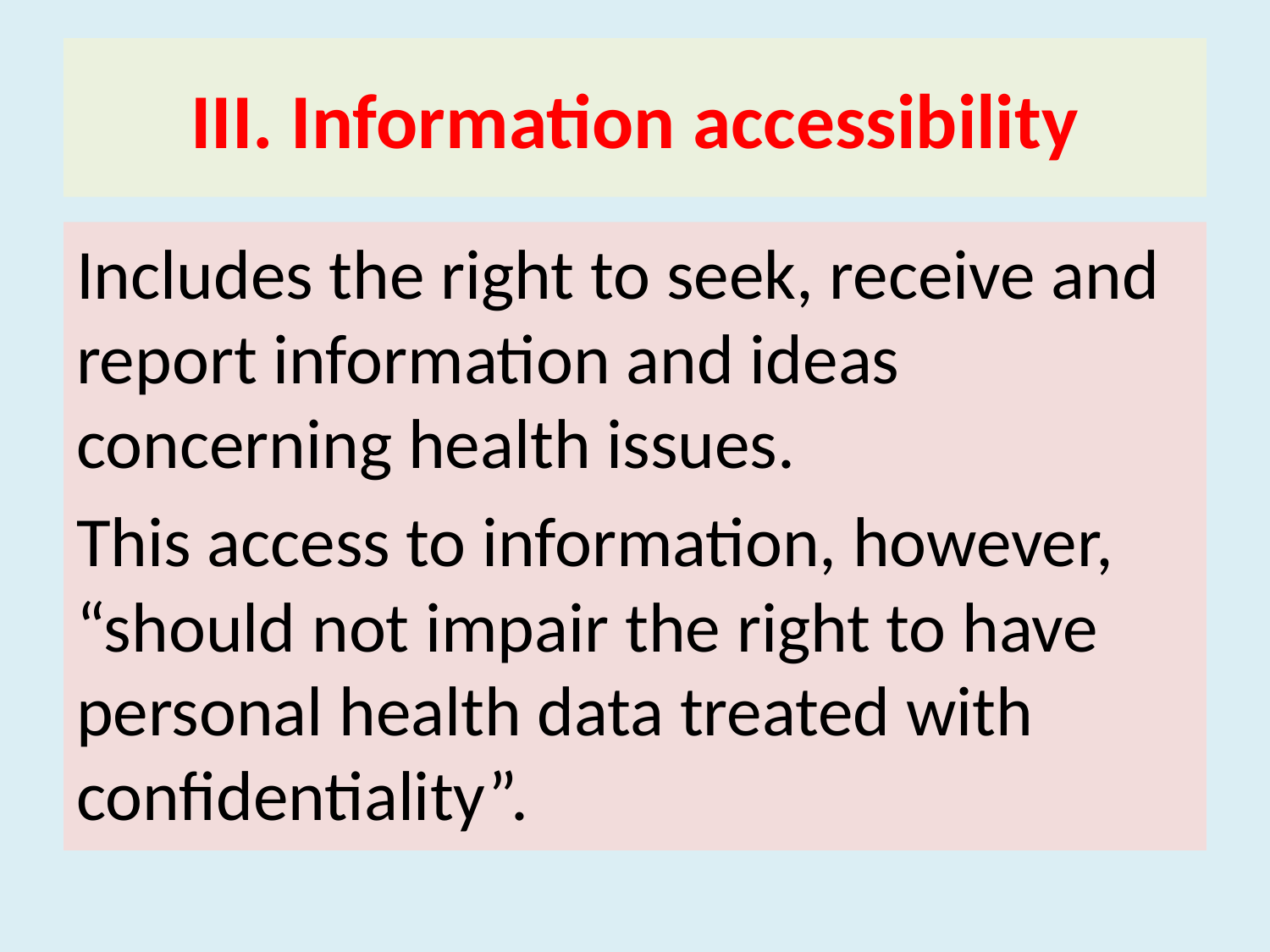

# III. Information accessibility
Includes the right to seek, receive and report information and ideas concerning health issues.
This access to information, however, “should not impair the right to have personal health data treated with confidentiality”.